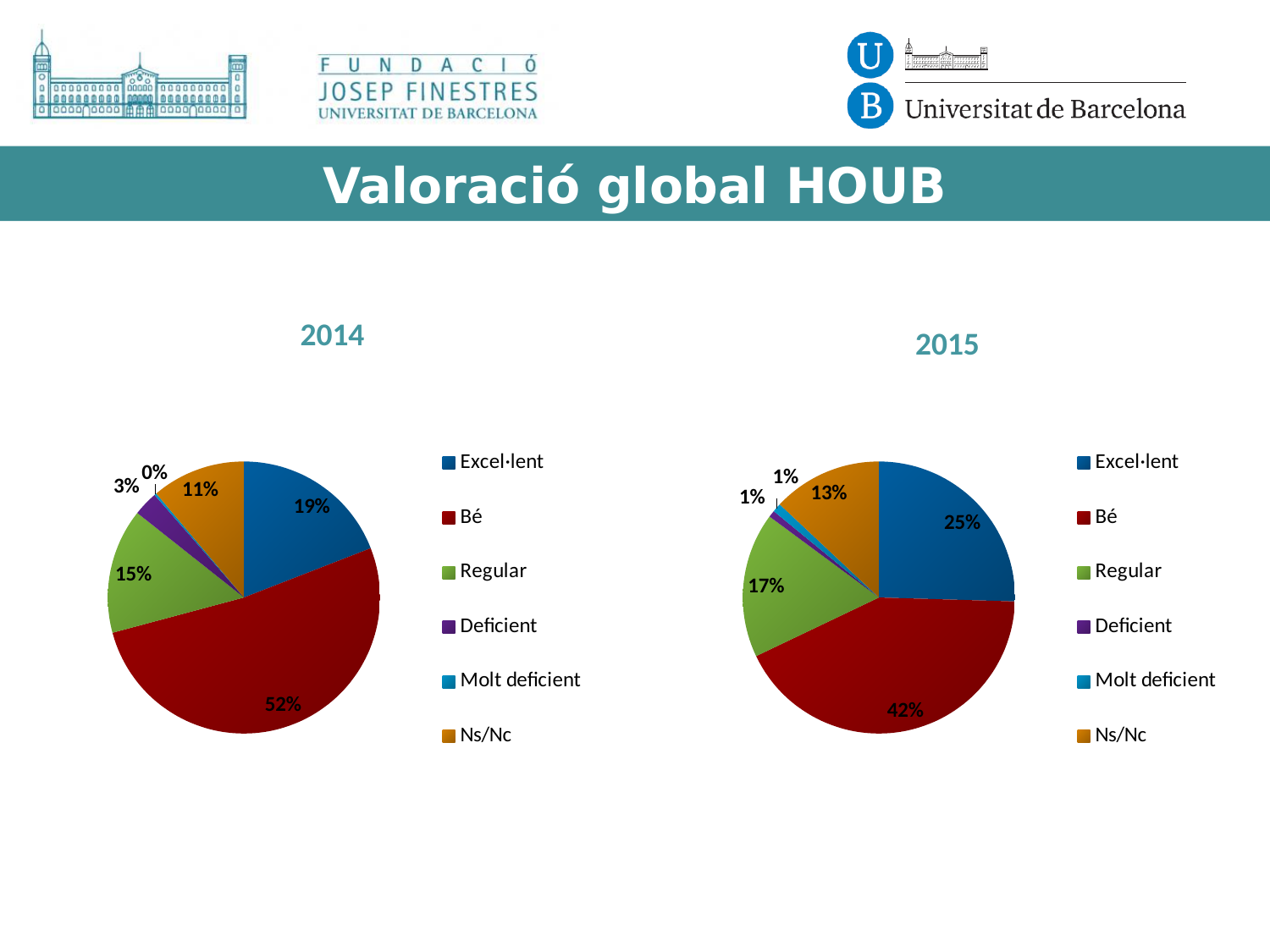

# Valoració global HOUB
2014
2015

### Chart

| Category | Ventas |
|---|---|
| Excel·lent | 72.0 |
| Bé | 195.0 |
| Regular | 56.0 |
| Deficient | 11.0 |
| Molt deficient | 1.0 |
| Ns/Nc | 42.0 |

### Chart

| Category | Ventas |
|---|---|
| Excel·lent | 96.0 |
| Bé | 160.0 |
| Regular | 65.0 |
| Deficient | 3.0 |
| Molt deficient | 4.0 |
| Ns/Nc | 49.0 |